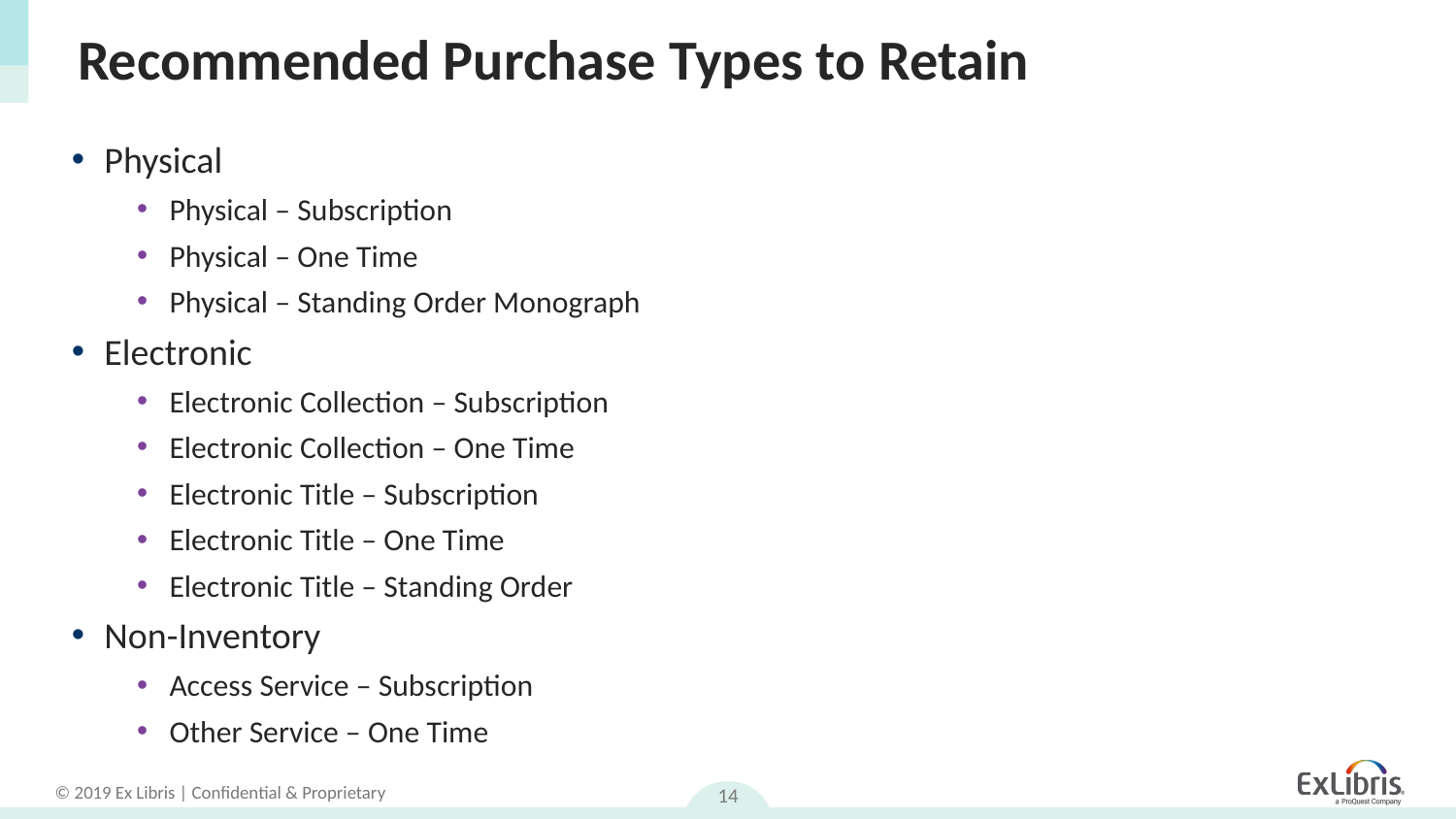

# Recommended Purchase Types to Retain
Physical
Physical – Subscription
Physical – One Time
Physical – Standing Order Monograph
Electronic
Electronic Collection – Subscription
Electronic Collection – One Time
Electronic Title – Subscription
Electronic Title – One Time
Electronic Title – Standing Order
Non-Inventory
Access Service – Subscription
Other Service – One Time

14